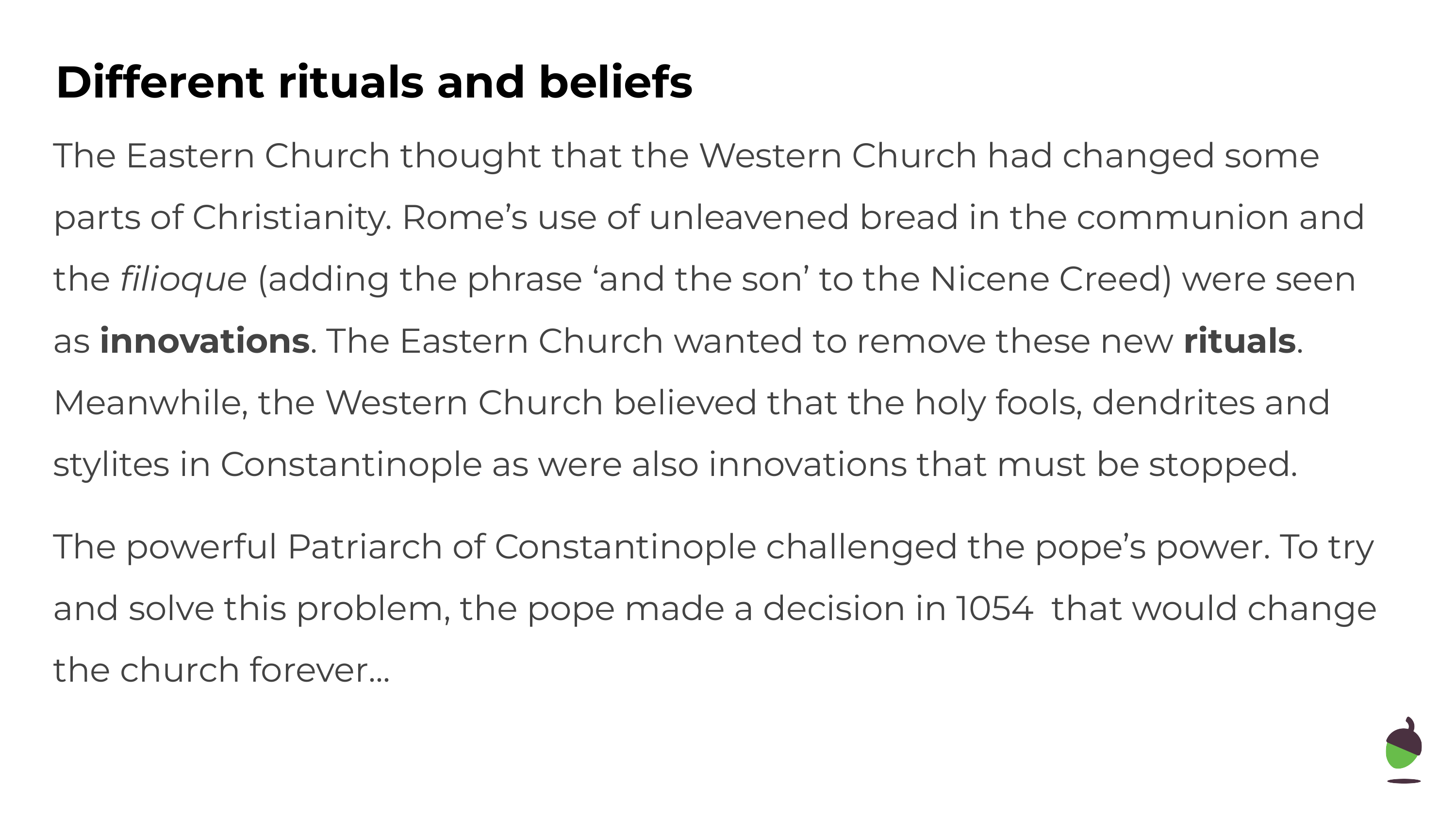

Different rituals and beliefs
The Eastern Church thought that the Western Church had changed some parts of Christianity. Rome’s use of unleavened bread in the communion and the filioque (adding the phrase ‘and the son’ to the Nicene Creed) were seen as innovations. The Eastern Church wanted to remove these new rituals. Meanwhile, the Western Church believed that the holy fools, dendrites and stylites in Constantinople as were also innovations that must be stopped.
The powerful Patriarch of Constantinople challenged the pope’s power. To try and solve this problem, the pope made a decision in 1054  that would change the church forever...

5